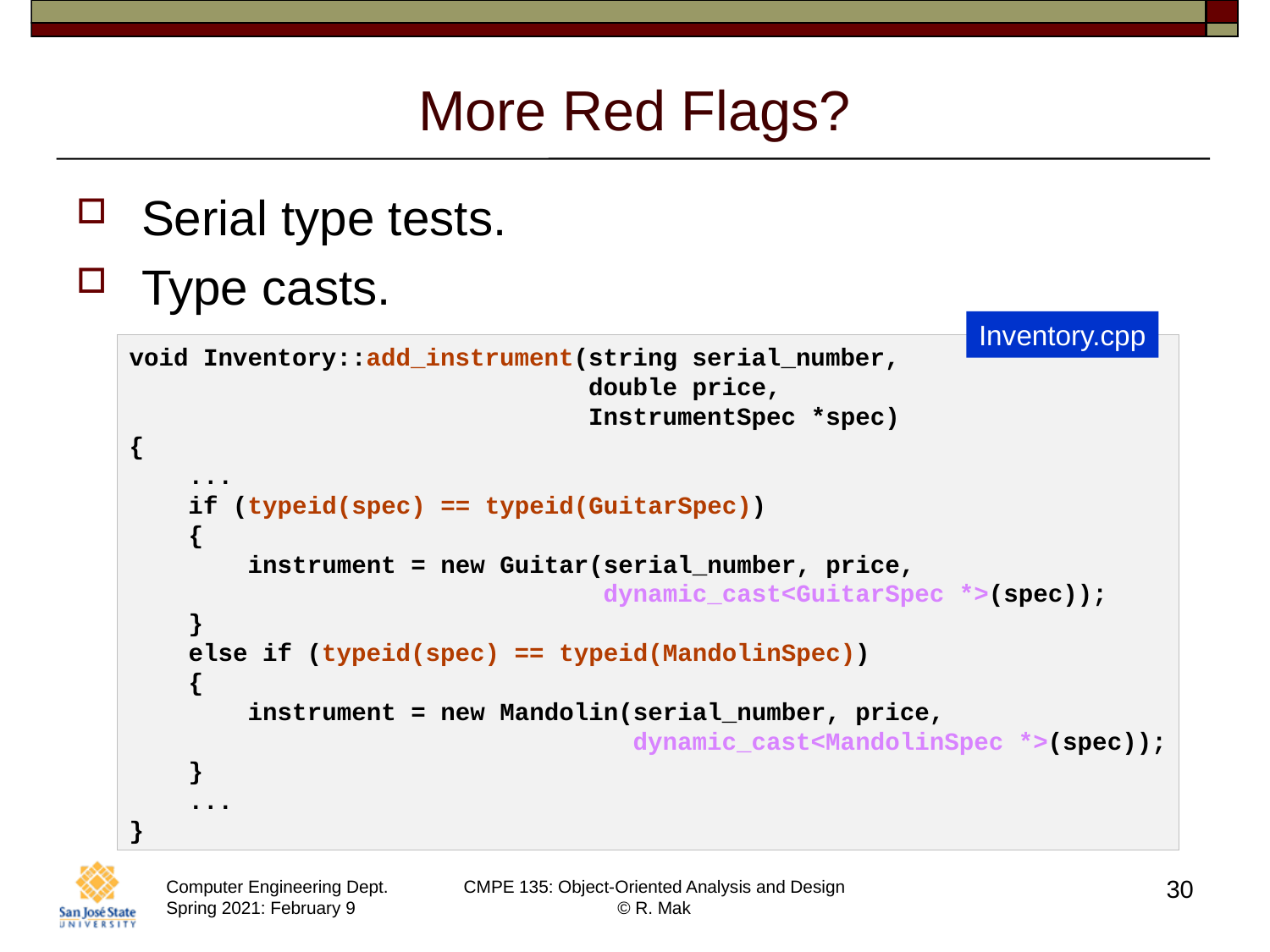

# More Red Flags?
Serial type tests.
Type casts.
Inventory.cpp
void Inventory::add_instrument(string serial_number,
                               double price,
                               InstrumentSpec *spec)
{
    ...
    if (typeid(spec) == typeid(GuitarSpec))
    {
        instrument = new Guitar(serial_number, price,
                                dynamic_cast<GuitarSpec *>(spec));
    }
    else if (typeid(spec) == typeid(MandolinSpec))
    {
        instrument = new Mandolin(serial_number, price,
                                  dynamic_cast<MandolinSpec *>(spec));
    }
    ...
}
30